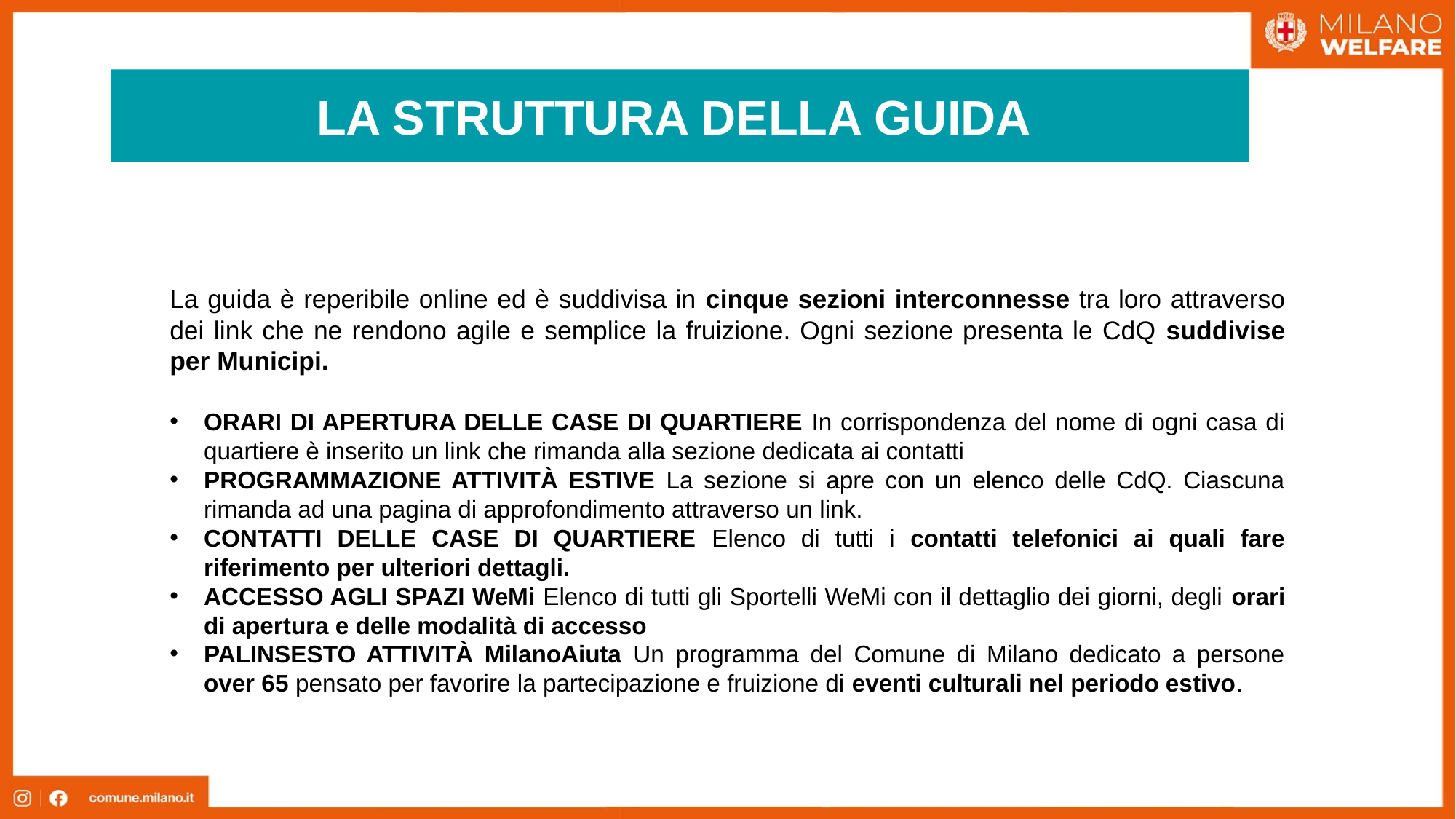

LA STRUTTURA DELLA GUIDA

La guida è reperibile online ed è suddivisa in cinque sezioni interconnesse tra loro attraverso dei link che ne rendono agile e semplice la fruizione. Ogni sezione presenta le CdQ suddivise per Municipi.

ORARI DI APERTURA DELLE CASE DI QUARTIERE In corrispondenza del nome di ogni casa di quartiere è inserito un link che rimanda alla sezione dedicata ai contatti
PROGRAMMAZIONE ATTIVITÀ ESTIVE La sezione si apre con un elenco delle CdQ. Ciascuna rimanda ad una pagina di approfondimento attraverso un link.
CONTATTI DELLE CASE DI QUARTIERE Elenco di tutti i contatti telefonici ai quali fare riferimento per ulteriori dettagli.
ACCESSO AGLI SPAZI WeMi Elenco di tutti gli Sportelli WeMi con il dettaglio dei giorni, degli orari di apertura e delle modalità di accesso
PALINSESTO ATTIVITÀ MilanoAiuta Un programma del Comune di Milano dedicato a persone over 65 pensato per favorire la partecipazione e fruizione di eventi culturali nel periodo estivo.